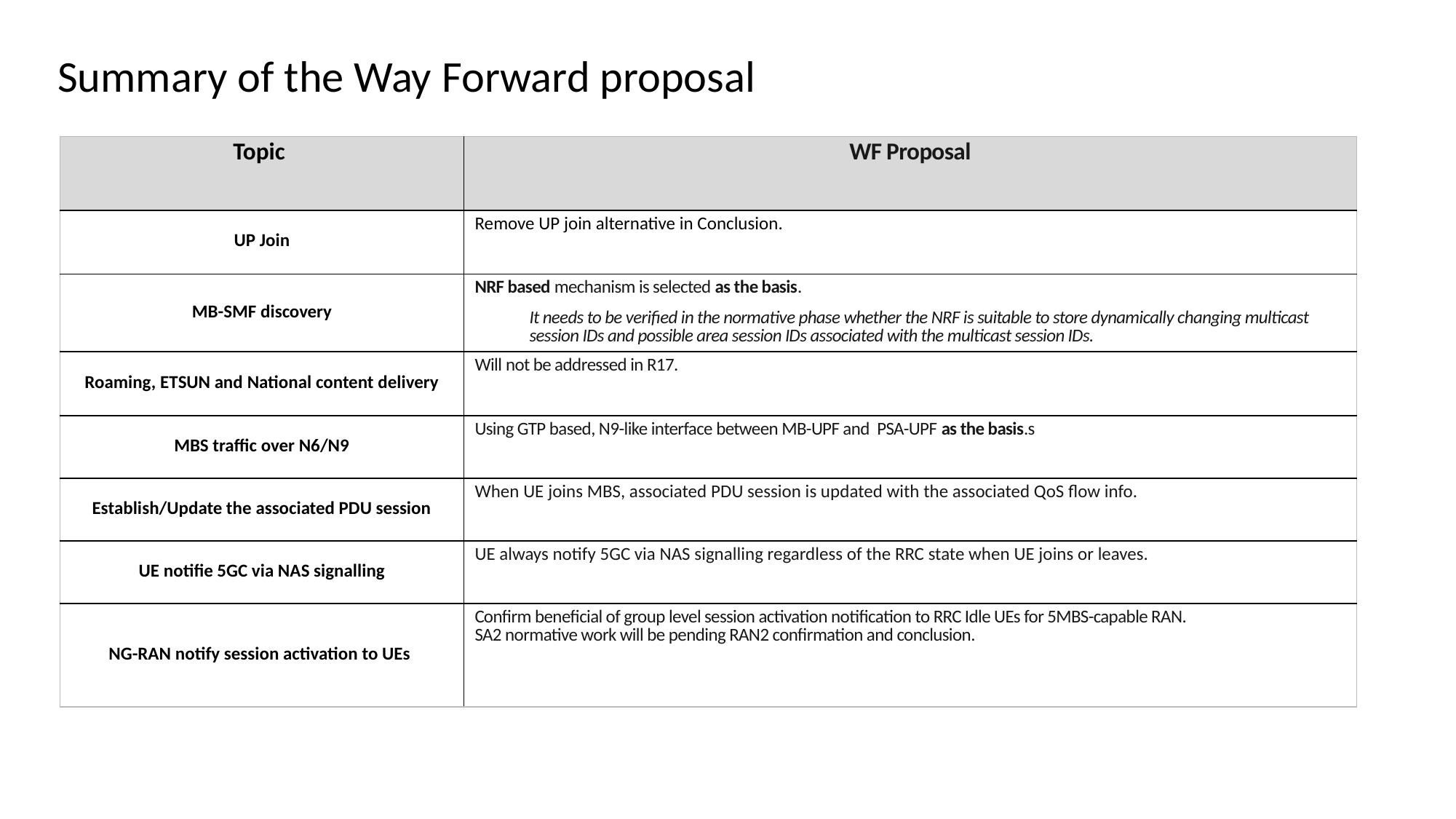

# Summary of the Way Forward proposal
| Topic | WF Proposal |
| --- | --- |
| UP Join | Remove UP join alternative in Conclusion. |
| MB-SMF discovery | NRF based mechanism is selected as the basis. It needs to be verified in the normative phase whether the NRF is suitable to store dynamically changing multicast session IDs and possible area session IDs associated with the multicast session IDs. |
| Roaming, ETSUN and National content delivery | Will not be addressed in R17. |
| MBS traffic over N6/N9 | Using GTP based, N9-like interface between MB-UPF and PSA-UPF as the basis.s |
| Establish/Update the associated PDU session | When UE joins MBS, associated PDU session is updated with the associated QoS flow info. |
| UE notifie 5GC via NAS signalling | UE always notify 5GC via NAS signalling regardless of the RRC state when UE joins or leaves. |
| NG-RAN notify session activation to UEs | Confirm beneficial of group level session activation notification to RRC Idle UEs for 5MBS-capable RAN. SA2 normative work will be pending RAN2 confirmation and conclusion. |